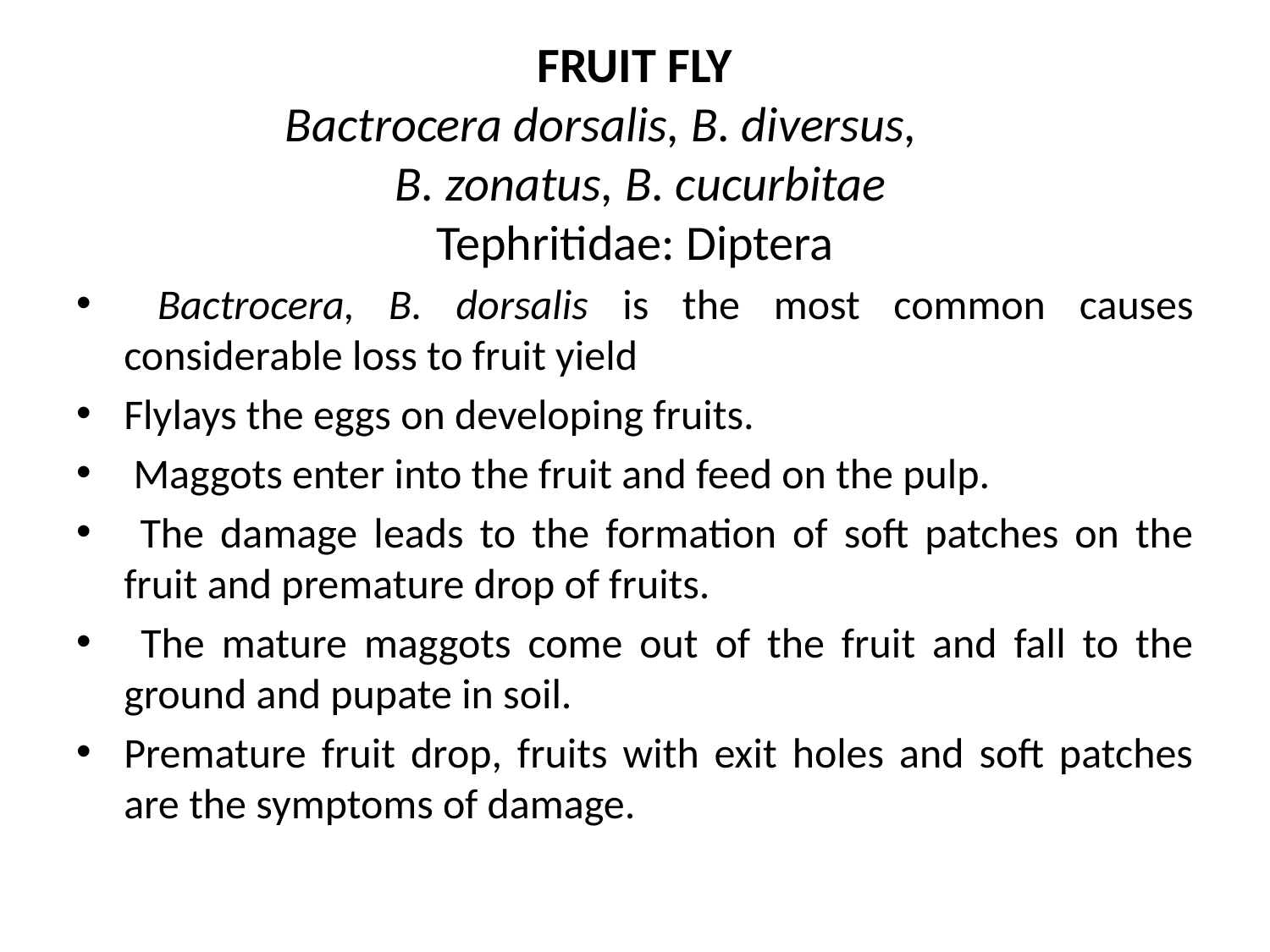

# FRUIT FLY Bactrocera dorsalis, B. diversus, B. zonatus, B. cucurbitae Tephritidae: Diptera
 Bactrocera, B. dorsalis is the most common causes considerable loss to fruit yield
Flylays the eggs on developing fruits.
 Maggots enter into the fruit and feed on the pulp.
 The damage leads to the formation of soft patches on the fruit and premature drop of fruits.
 The mature maggots come out of the fruit and fall to the ground and pupate in soil.
Premature fruit drop, fruits with exit holes and soft patches are the symptoms of damage.